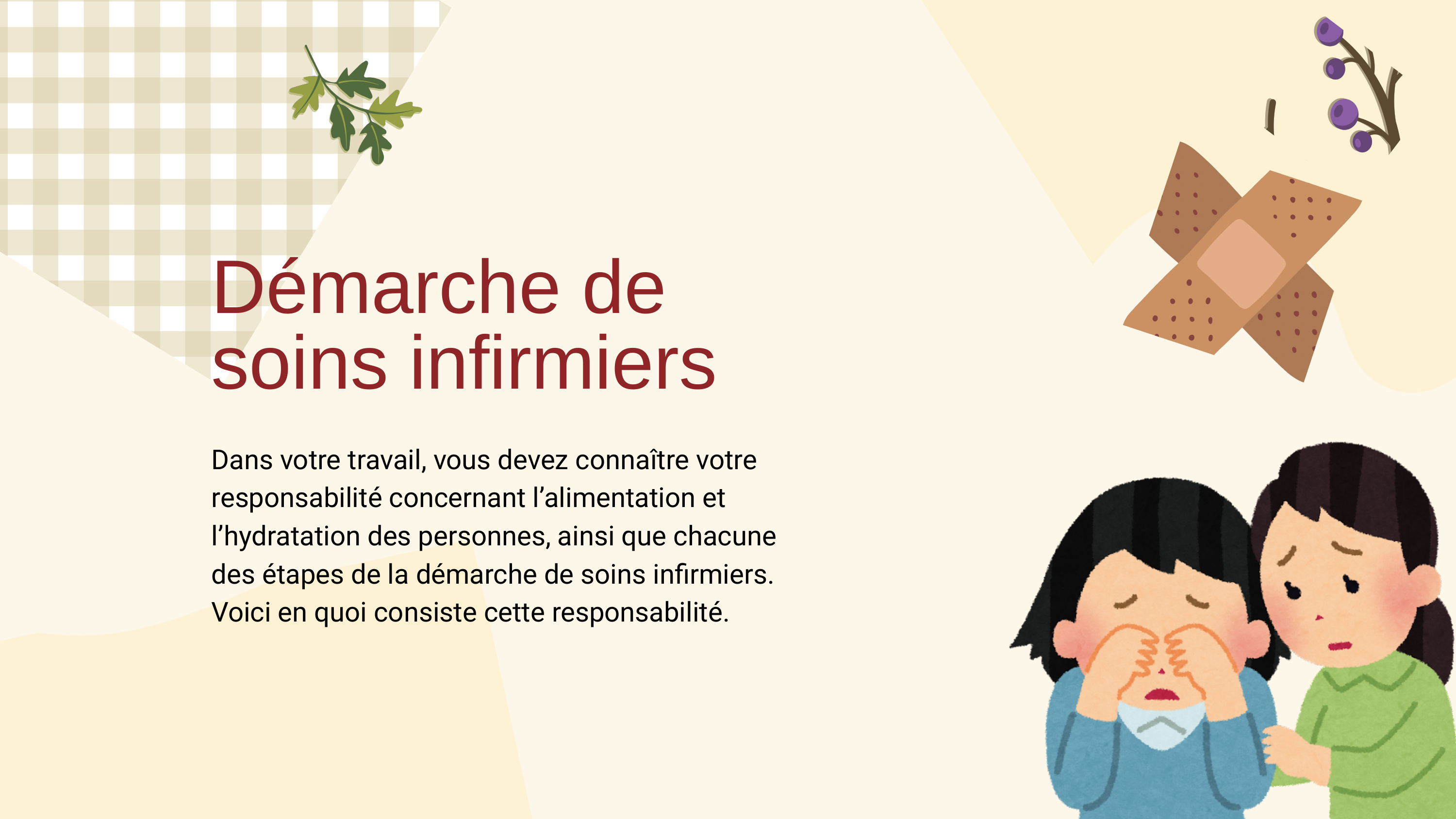

Démarche de soins infirmiers
Dans votre travail, vous devez connaître votre responsabilité concernant l’alimentation et l’hydratation des personnes, ainsi que chacune des étapes de la démarche de soins infirmiers. Voici en quoi consiste cette responsabilité.